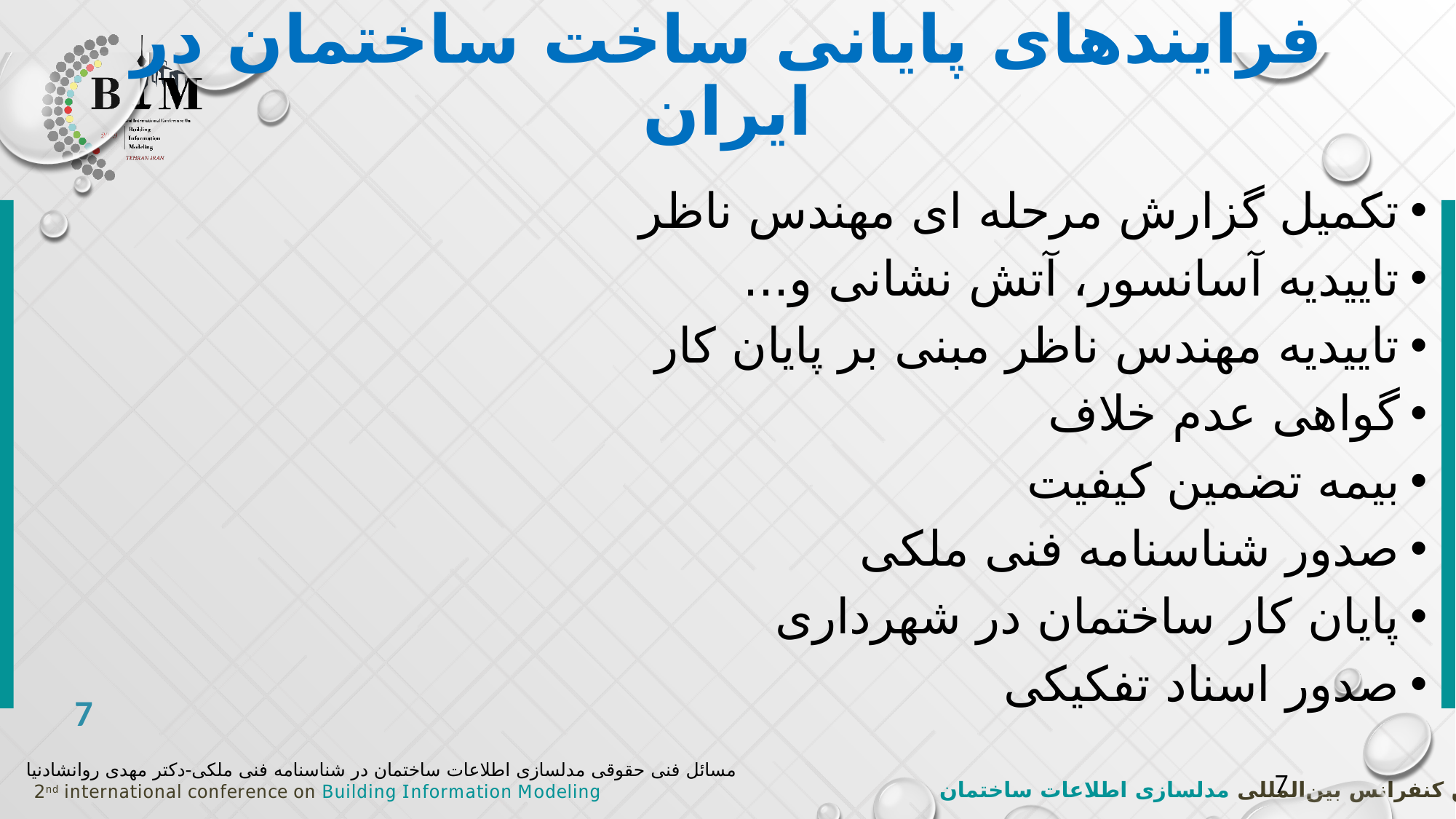

# فرایندهای پایانی ساخت ساختمان در ایران
تکمیل گزارش مرحله ای مهندس ناظر
تاییدیه آسانسور، آتش نشانی و...
تاییدیه مهندس ناظر مبنی بر پایان کار
گواهی عدم خلاف
بیمه تضمین کیفیت
صدور شناسنامه فنی ملکی
پایان کار ساختمان در شهرداری
صدور اسناد تفکیکی
مسائل فنی حقوقی مدلسازی اطلاعات ساختمان در شناسنامه فنی ملکی-دکتر مهدی روانشادنیا
7